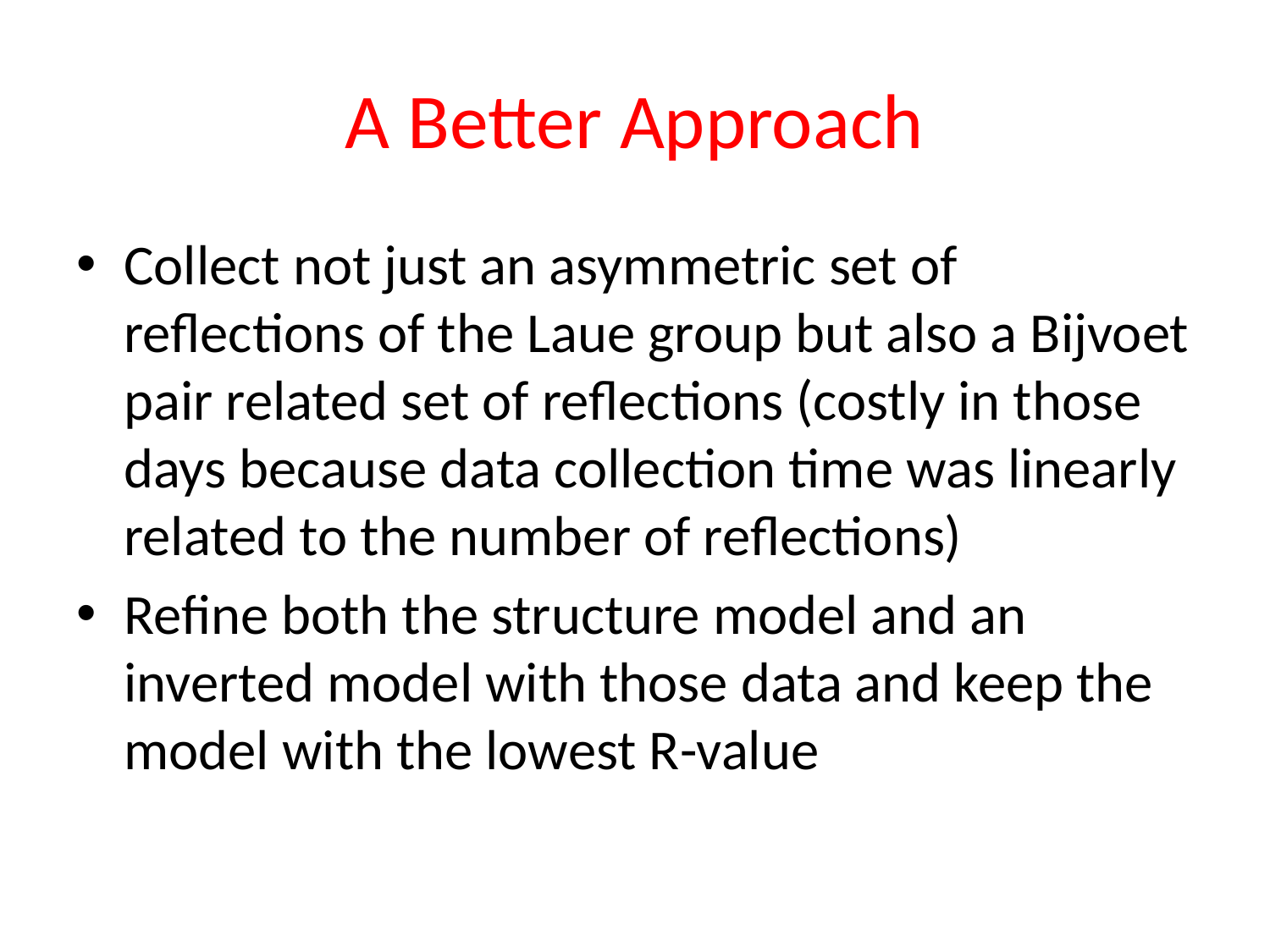

# A Better Approach
Collect not just an asymmetric set of reflections of the Laue group but also a Bijvoet pair related set of reflections (costly in those days because data collection time was linearly related to the number of reflections)
Refine both the structure model and an inverted model with those data and keep the model with the lowest R-value